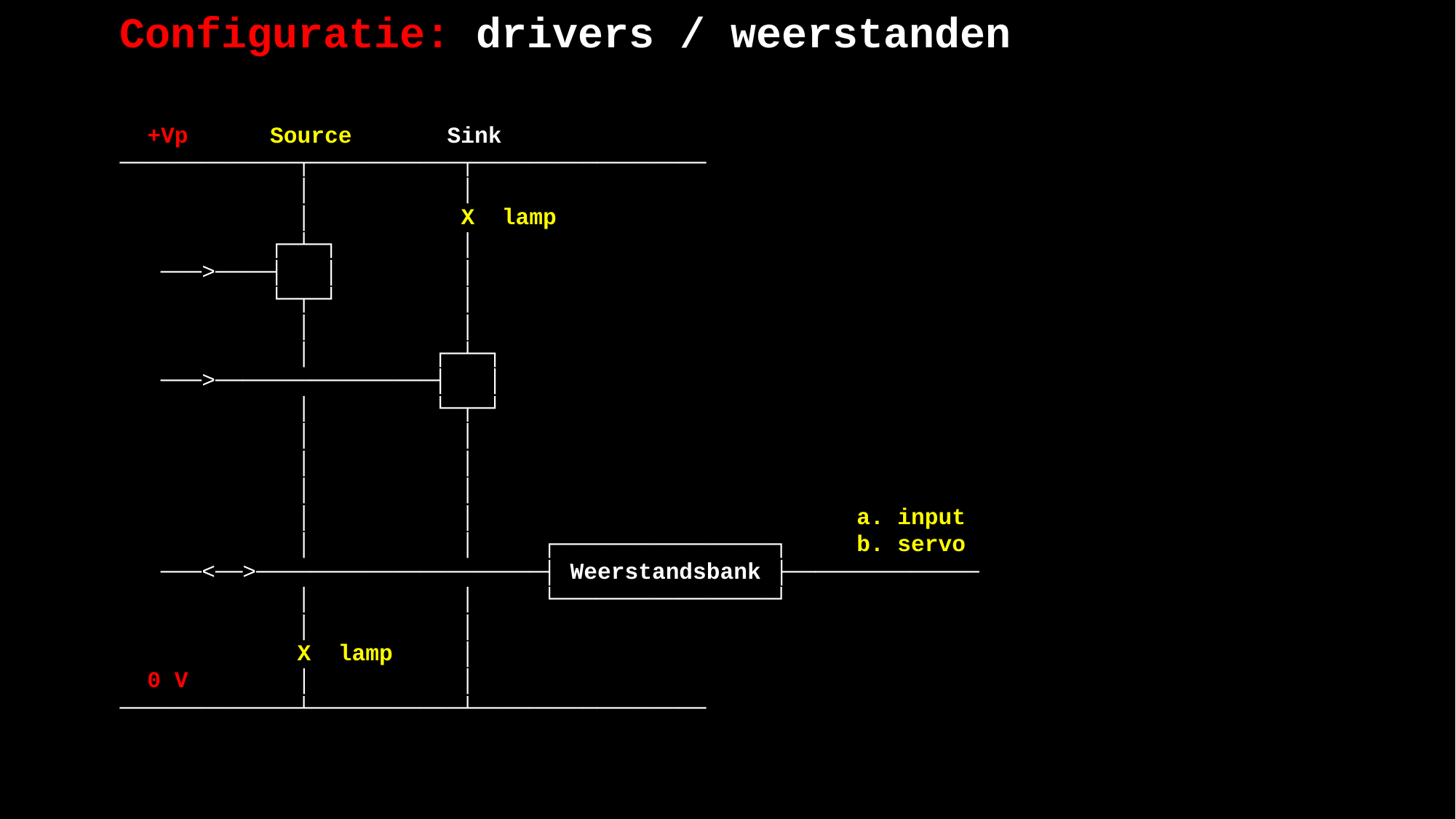

Configuratie: drivers / weerstanden

          +Vp      Source       Sink
        ─────────────┬───────────┬─────────────────
                     │           │
                     │           X  lamp
                   ┌─┴─┐         │
           ───>────┤   │         │
                   └─┬─┘         │
                     │           │
                     │         ┌─┴─┐
           ───>────────────────┤   │
                     │         └─┬─┘
                     │           │
                     │           │
                     │           │
                     │           │                            a. input
                     │           │     ┌────────────────┐     b. servo
           ───<──>─────────────────────┤ Weerstandsbank ├──────────────
                     │           │     └────────────────┘
                     │           │
                     X  lamp     │
          0 V        │           │
        ─────────────┴───────────┴─────────────────